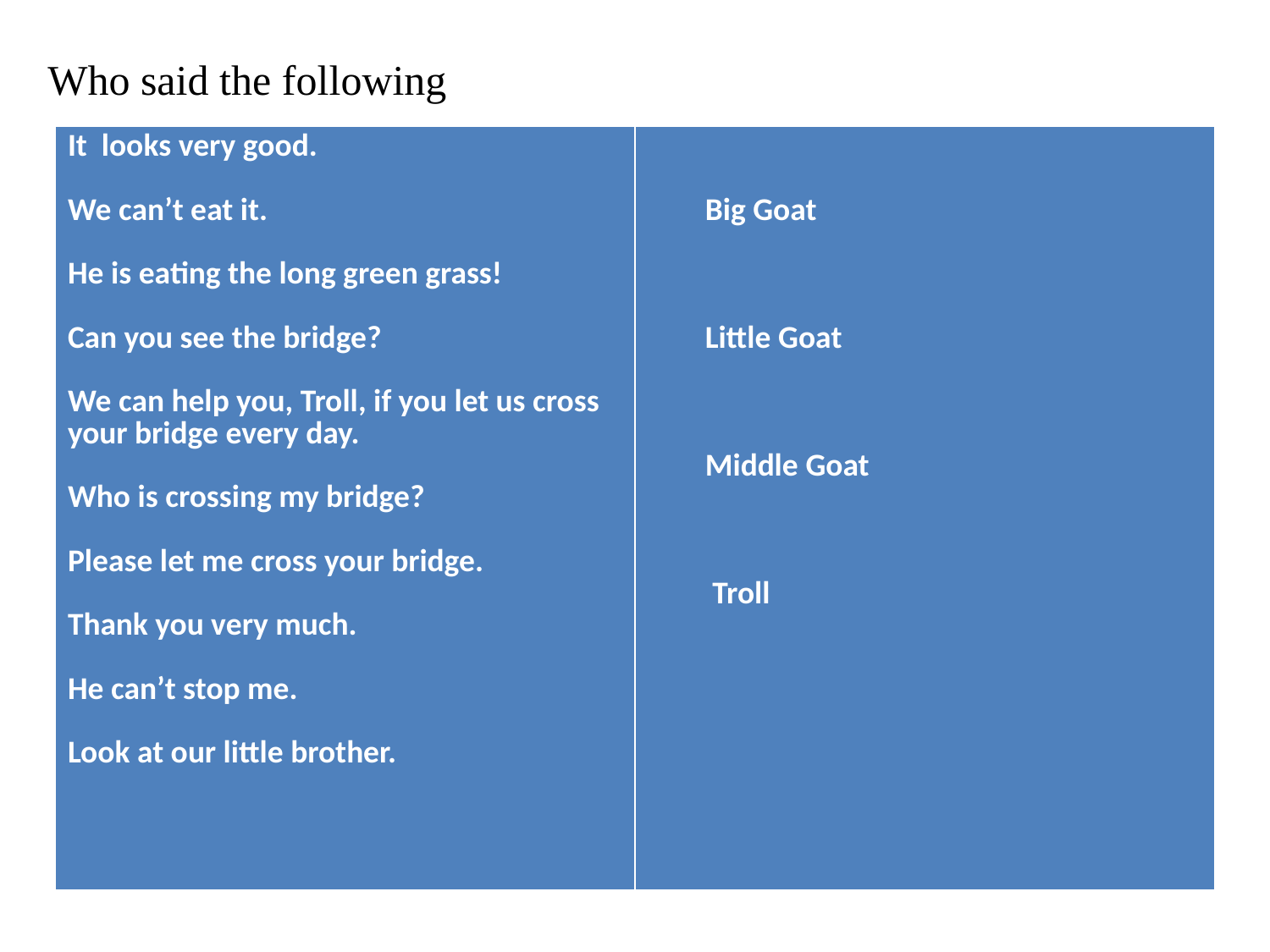

Who said the following
| It looks very good. We can’t eat it. He is eating the long green grass! Can you see the bridge? We can help you, Troll, if you let us cross your bridge every day. Who is crossing my bridge? Please let me cross your bridge. Thank you very much. He can’t stop me. Look at our little brother. | Big Goat Little Goat Middle Goat Troll |
| --- | --- |